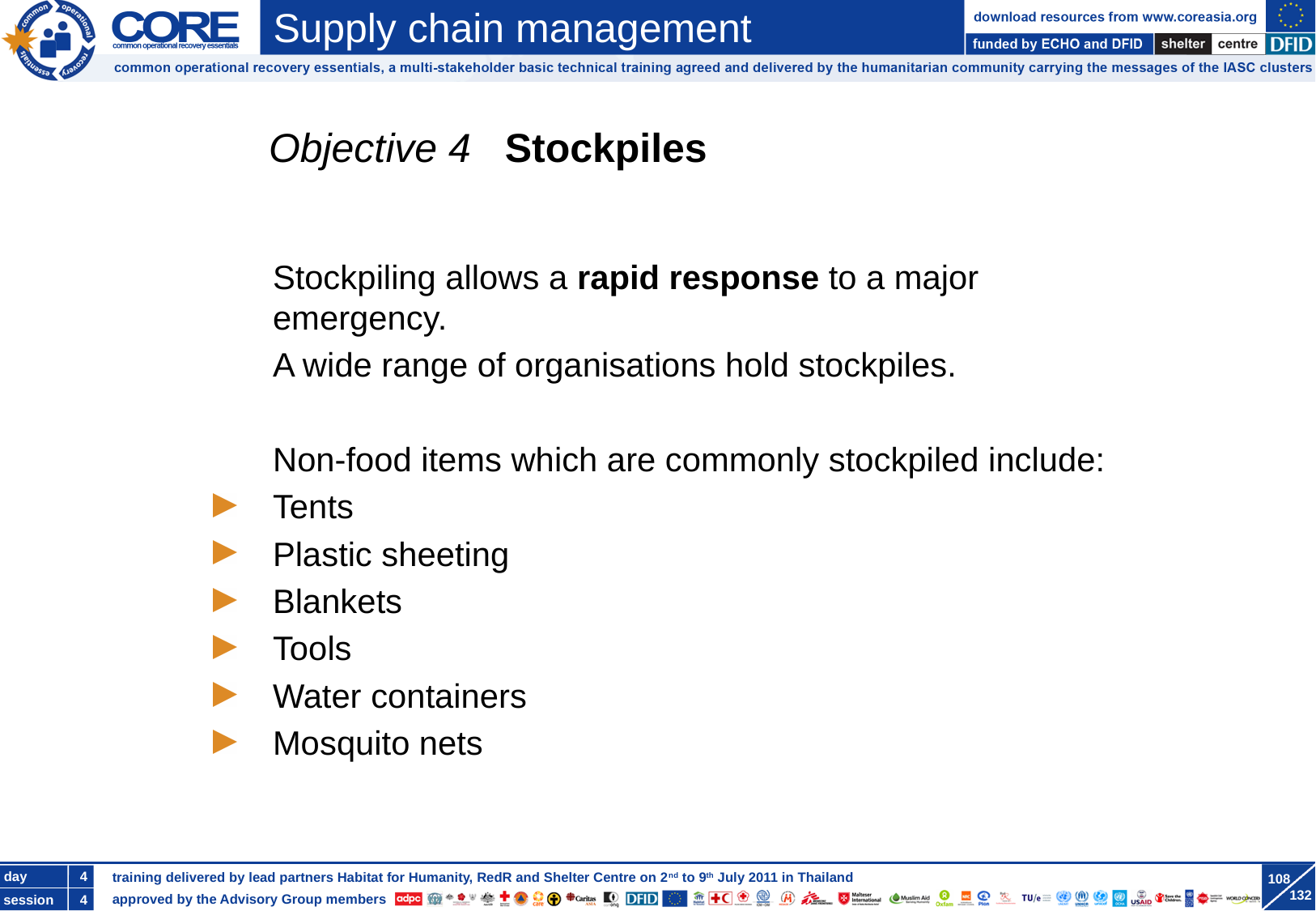

Objective 4   Stockpiles
Stockpiling allows a rapid response to a major emergency.
A wide range of organisations hold stockpiles.

Non-food items which are commonly stockpiled include:
Tents
Plastic sheeting
Blankets
Tools
Water containers
Mosquito nets